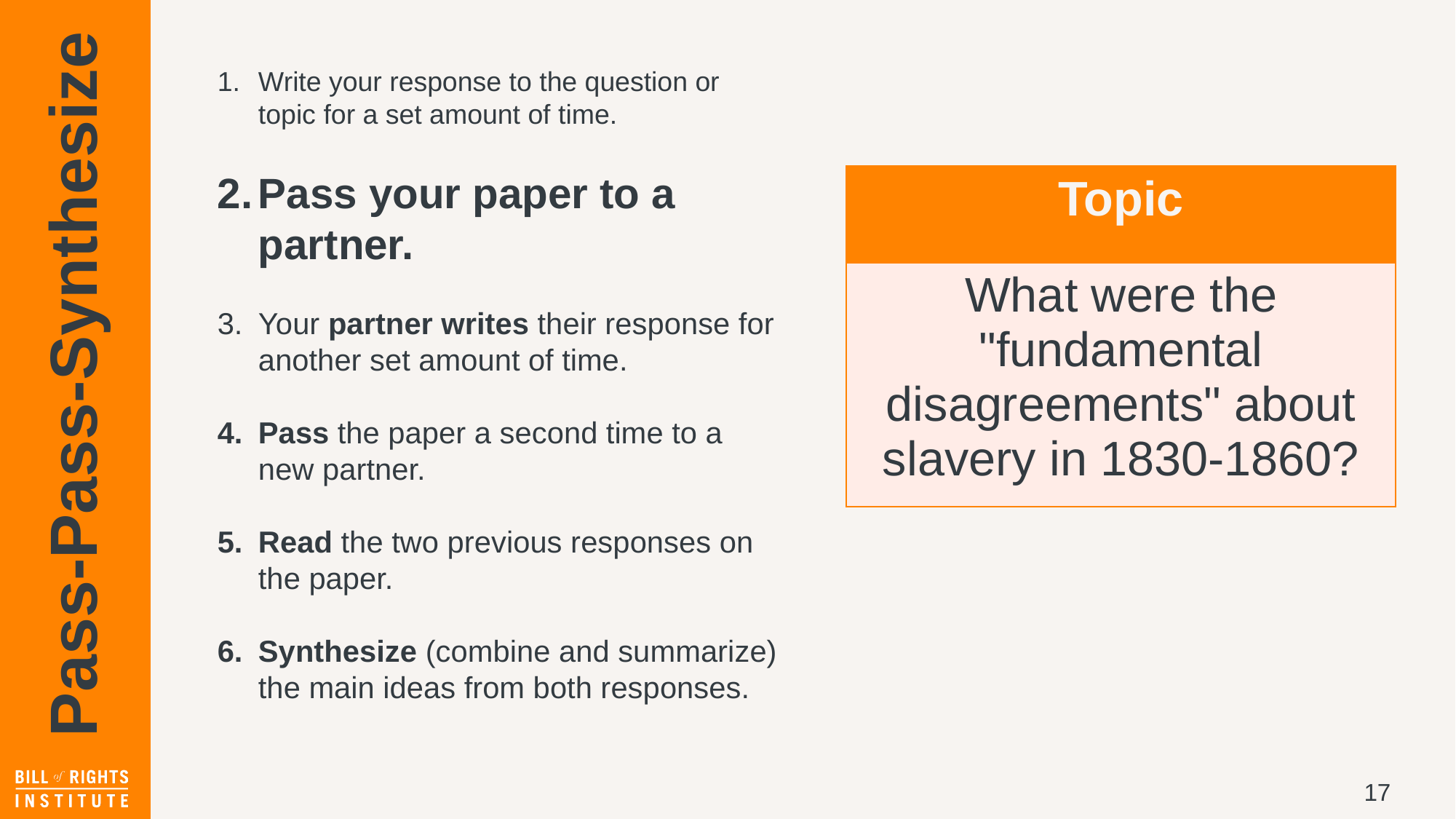

Write your response to the question or topic for a set amount of time.

Pass your paper to a partner.

Your partner writes their response for another set amount of time.

Pass the paper a second time to a new partner.

Read the two previous responses on the paper.

Synthesize (combine and summarize) the main ideas from both responses.

| Topic |
| --- |
| What were the "fundamental disagreements" about slavery in 1830-1860? |
# Pass-Pass-Synthesize
17